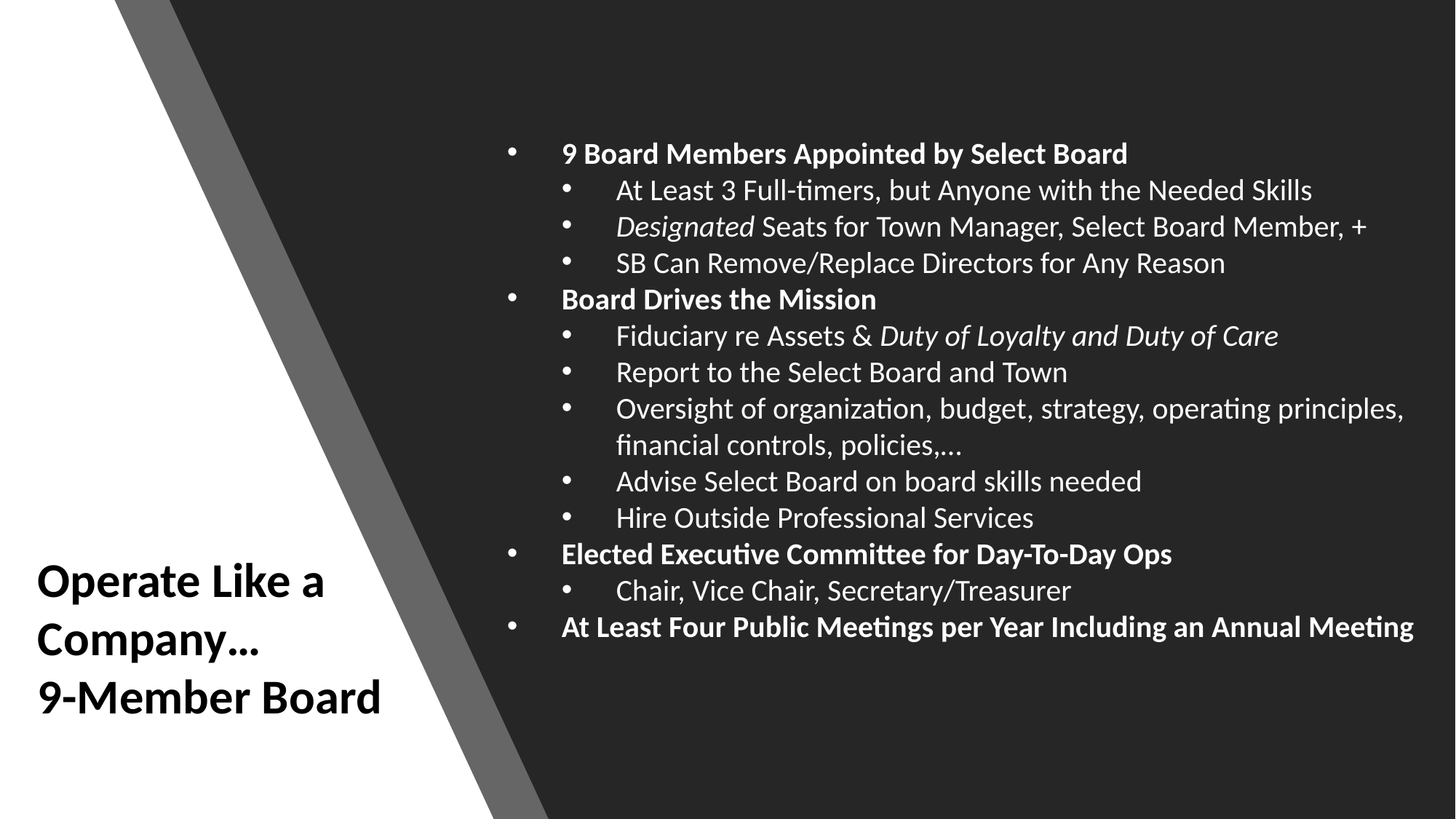

9 Board Members Appointed by Select Board
At Least 3 Full-timers, but Anyone with the Needed Skills
Designated Seats for Town Manager, Select Board Member, +
SB Can Remove/Replace Directors for Any Reason
Board Drives the Mission
Fiduciary re Assets & Duty of Loyalty and Duty of Care
Report to the Select Board and Town
Oversight of organization, budget, strategy, operating principles, financial controls, policies,…
Advise Select Board on board skills needed
Hire Outside Professional Services
Elected Executive Committee for Day-To-Day Ops
Chair, Vice Chair, Secretary/Treasurer
At Least Four Public Meetings per Year Including an Annual Meeting
Operate Like a Company…
9-Member Board